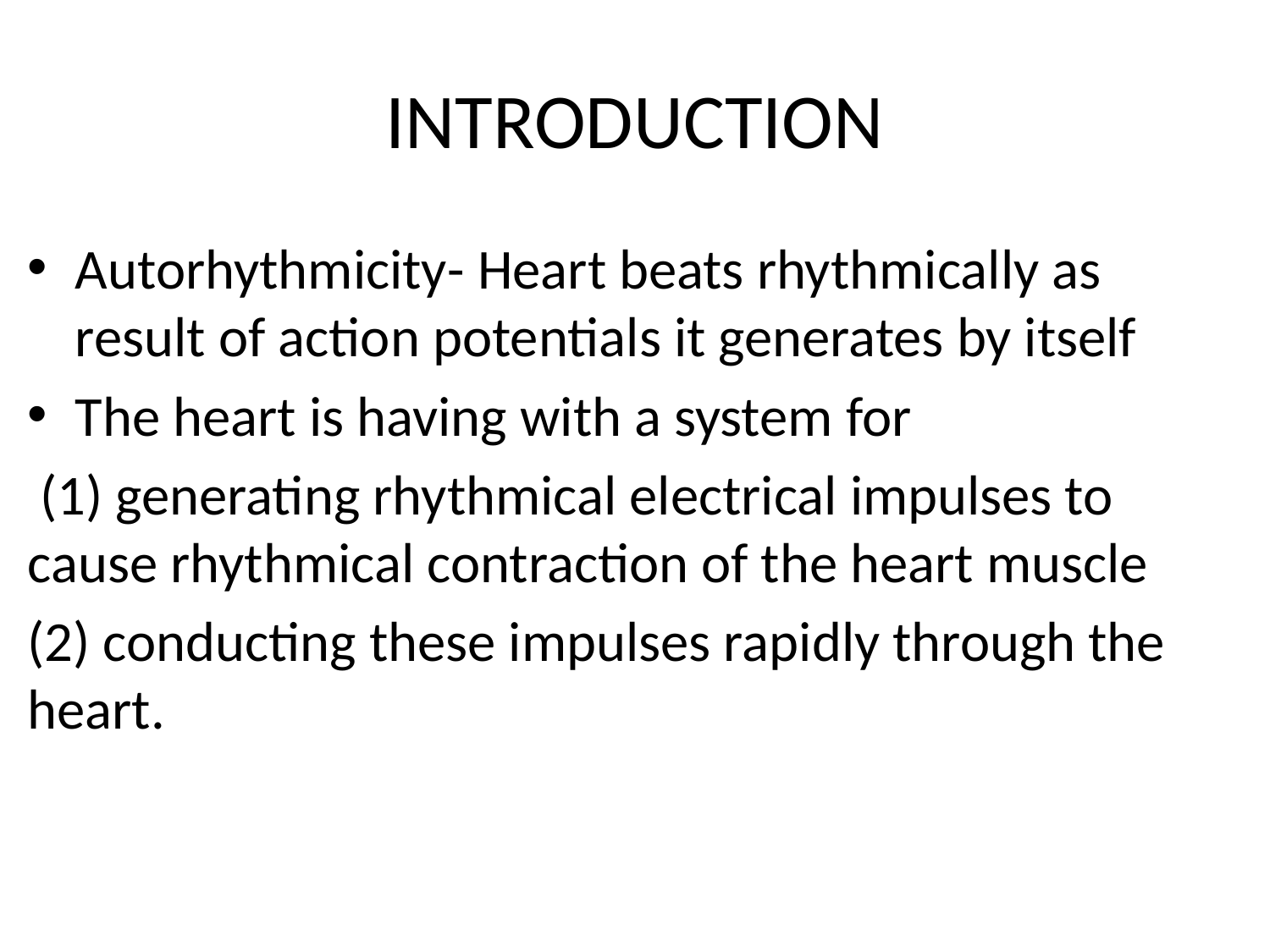

# INTRODUCTION
Autorhythmicity- Heart beats rhythmically as result of action potentials it generates by itself
The heart is having with a system for
 (1) generating rhythmical electrical impulses to cause rhythmical contraction of the heart muscle
(2) conducting these impulses rapidly through the heart.